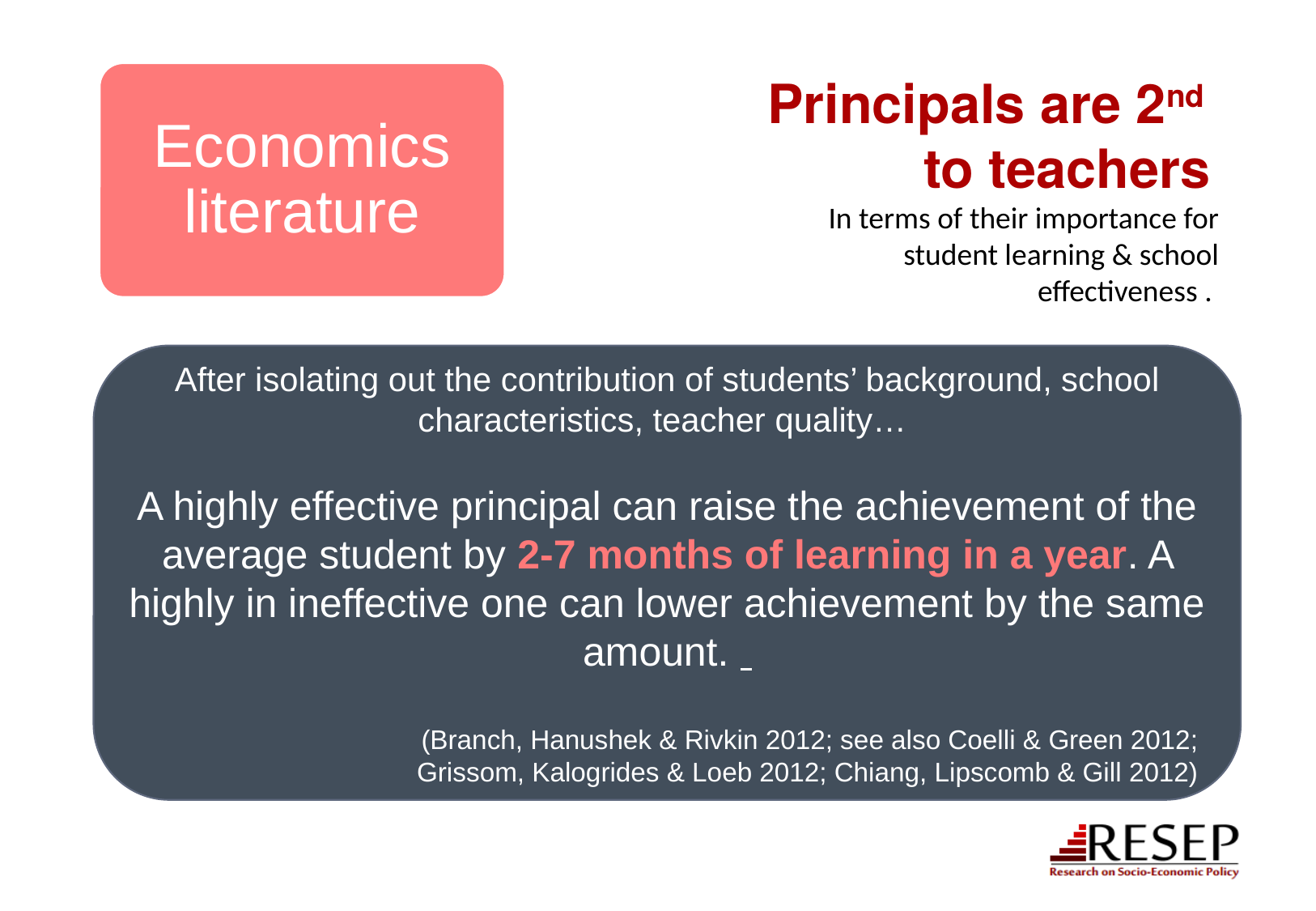

Economics literature
Principals are 2nd
to teachers
In terms of their importance for student learning & school effectiveness .
After isolating out the contribution of students’ background, school characteristics, teacher quality…

A highly effective principal can raise the achievement of the average student by 2-7 months of learning in a year. A highly in ineffective one can lower achievement by the same amount.

(Branch, Hanushek & Rivkin 2012; see also Coelli & Green 2012;
Grissom, Kalogrides & Loeb 2012; Chiang, Lipscomb & Gill 2012)